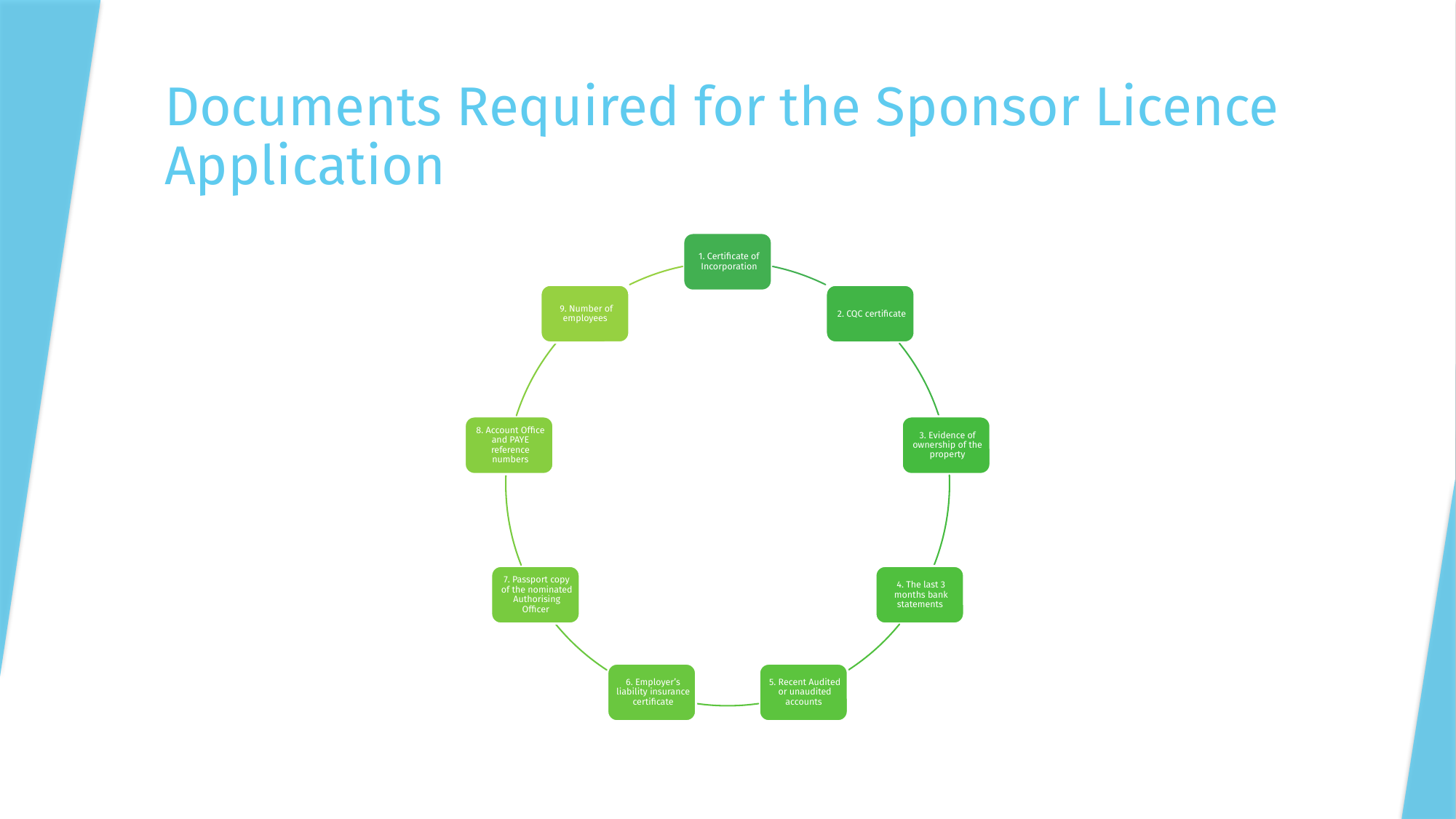

# Documents Required for the Sponsor Licence Application
1. Certificate of Incorporation
2. CQC certificate
3. Evidence of ownership of the property
4. The last 3 months bank statements
5. Recent Audited or unaudited accounts
6. Employer’s liability insurance certificate
7. Passport copy of the nominated Authorising Officer
8. Account Office and PAYE reference numbers
9. Number of employees